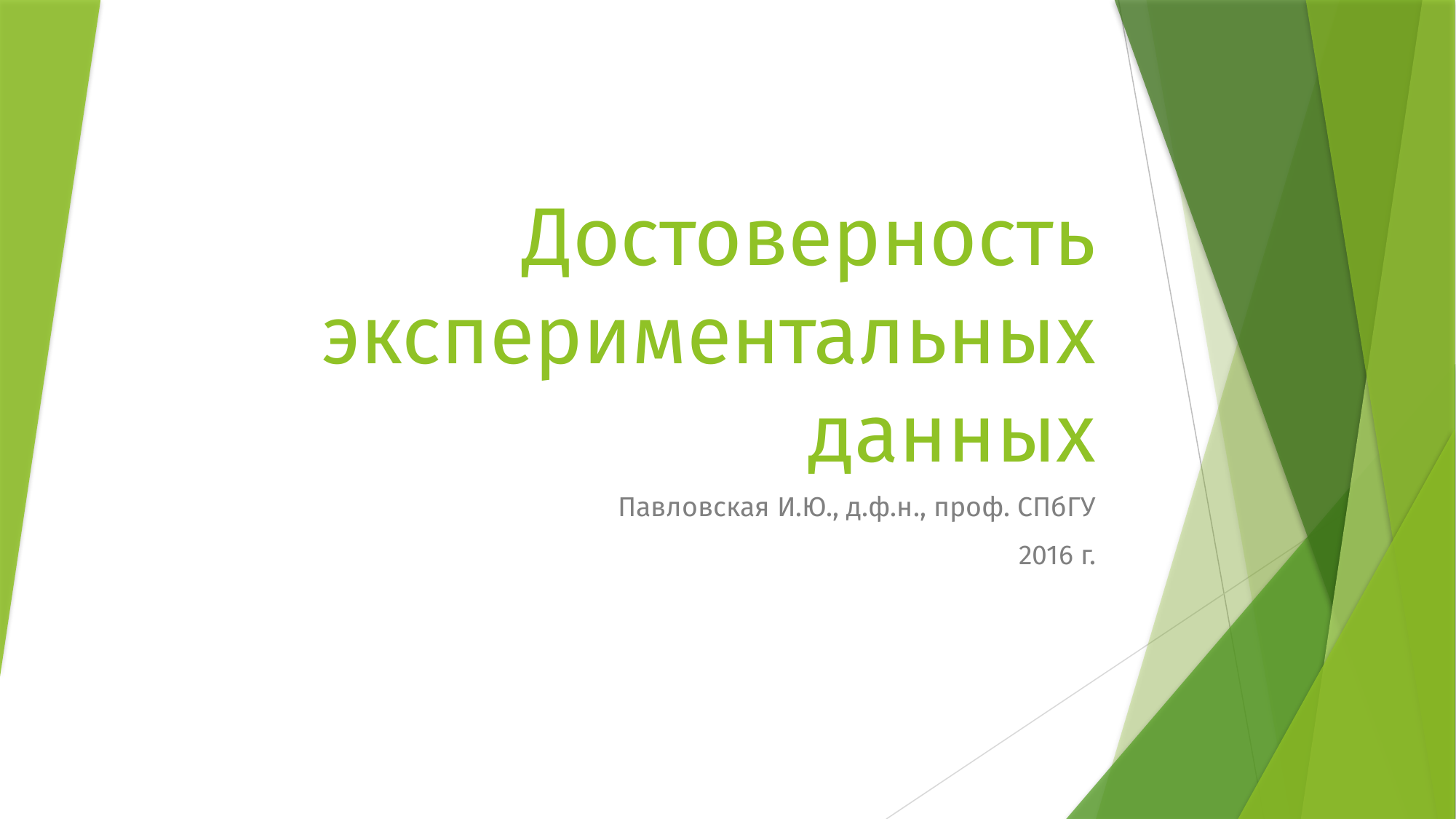

# Достоверность экспериментальных данных
Павловская И.Ю., д.ф.н., проф. СПбГУ
2016 г.